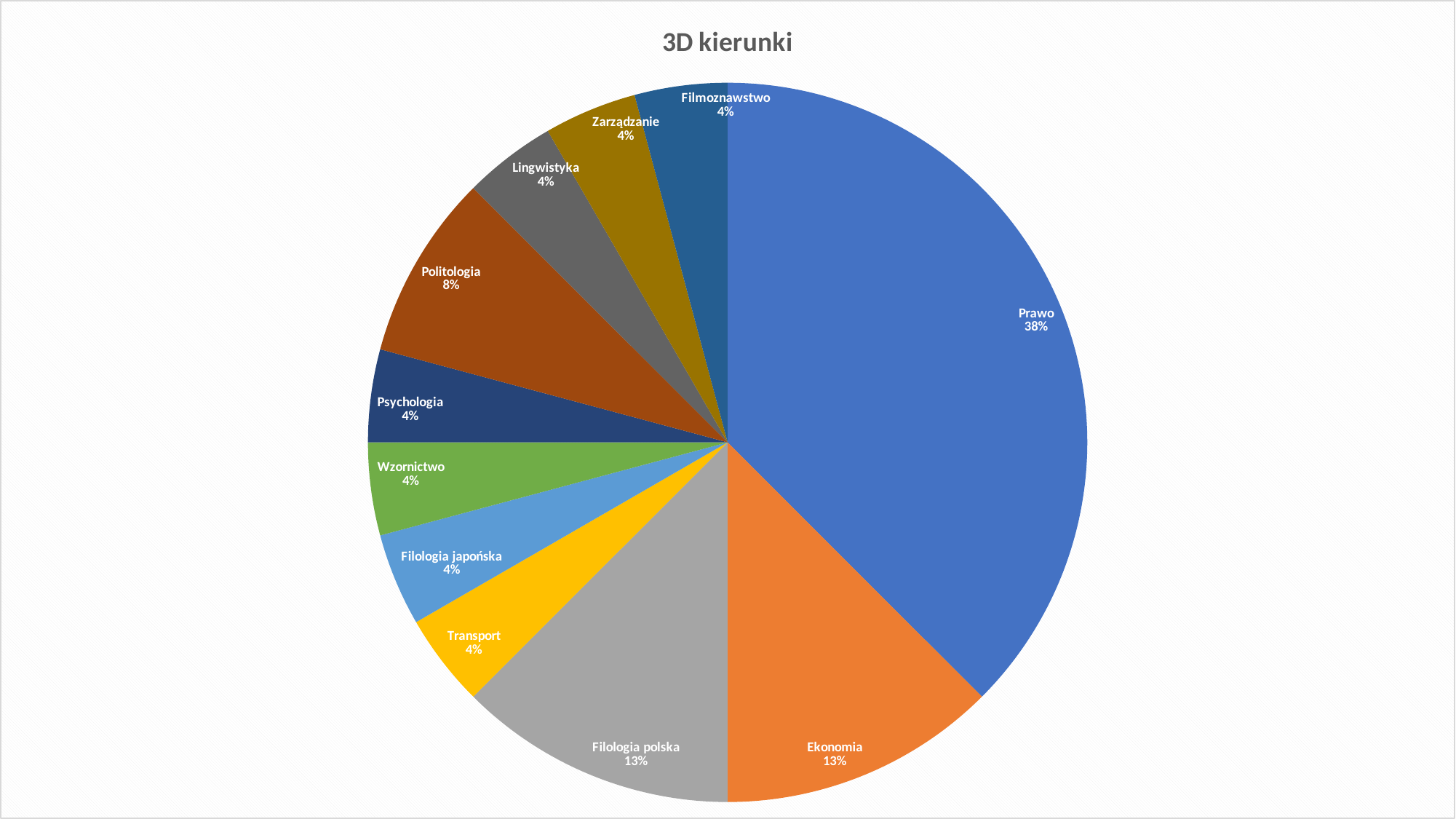

### Chart: 3D kierunki

| Category |  |
|---|---|
| Prawo | 9.0 |
| Ekonomia | 3.0 |
| Filologia polska | 3.0 |
| Transport | 1.0 |
| Filologia japońska | 1.0 |
| Wzornictwo | 1.0 |
| Psychologia | 1.0 |
| Politologia | 2.0 |
| Lingwistyka | 1.0 |
| Zarządzanie | 1.0 |
| Filmoznawstwo | 1.0 |
#